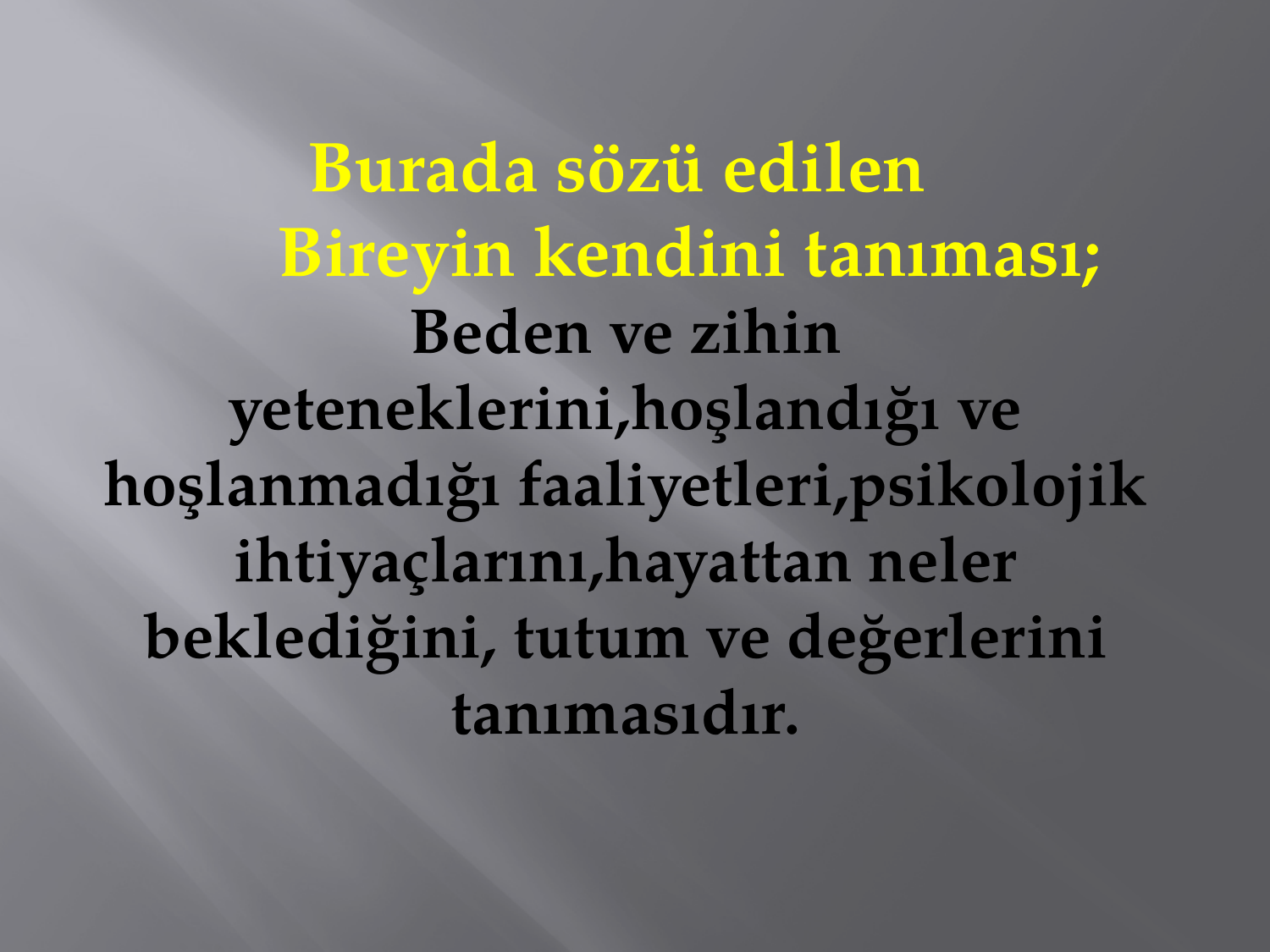

# Burada sözü edilen Bireyin kendini tanıması; Beden ve zihin yeteneklerini,hoşlandığı ve hoşlanmadığı faaliyetleri,psikolojik ihtiyaçlarını,hayattan neler beklediğini, tutum ve değerlerini tanımasıdır.